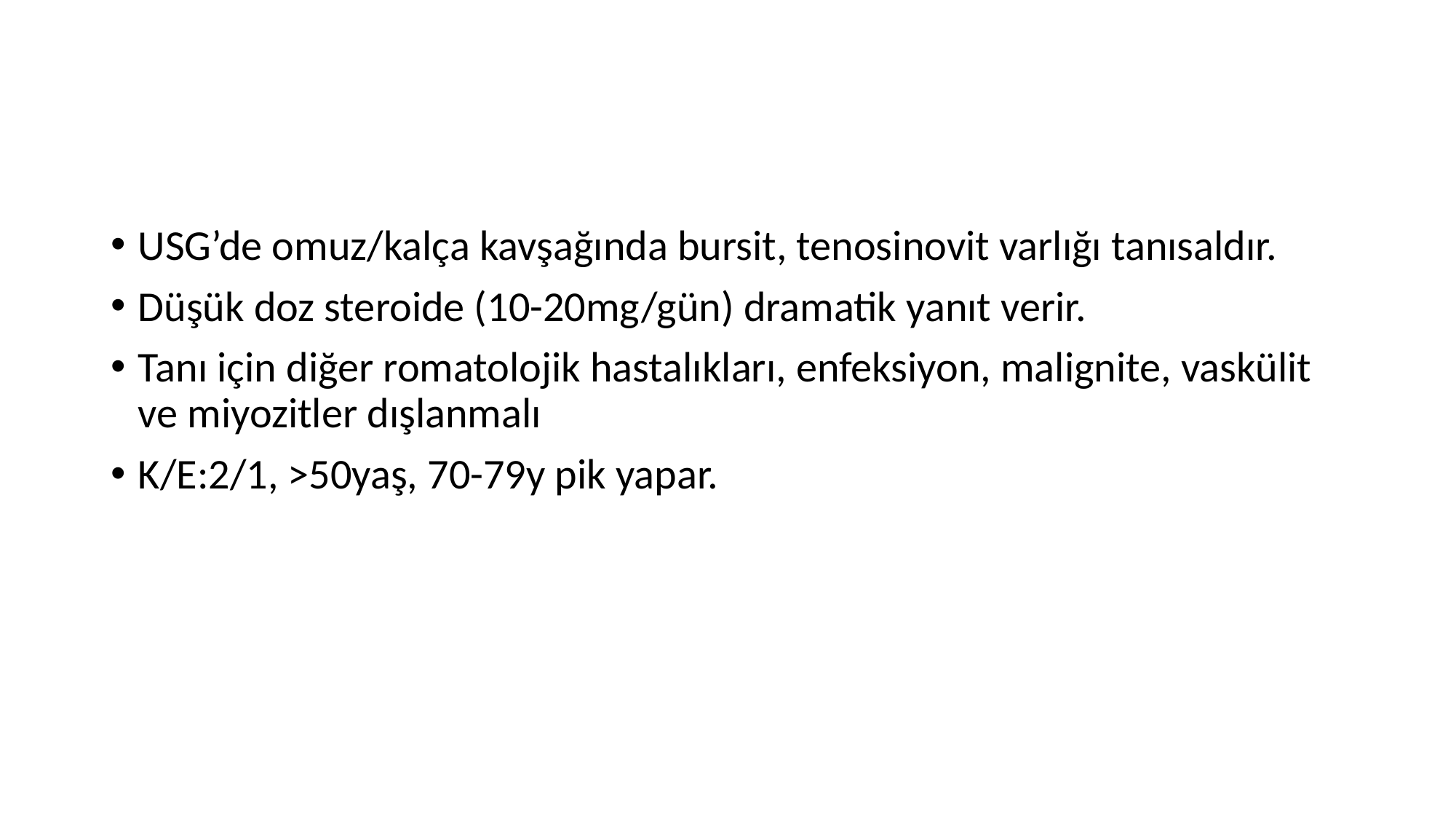

#
USG’de omuz/kalça kavşağında bursit, tenosinovit varlığı tanısaldır.
Düşük doz steroide (10-20mg/gün) dramatik yanıt verir.
Tanı için diğer romatolojik hastalıkları, enfeksiyon, malignite, vaskülit ve miyozitler dışlanmalı
K/E:2/1, >50yaş, 70-79y pik yapar.